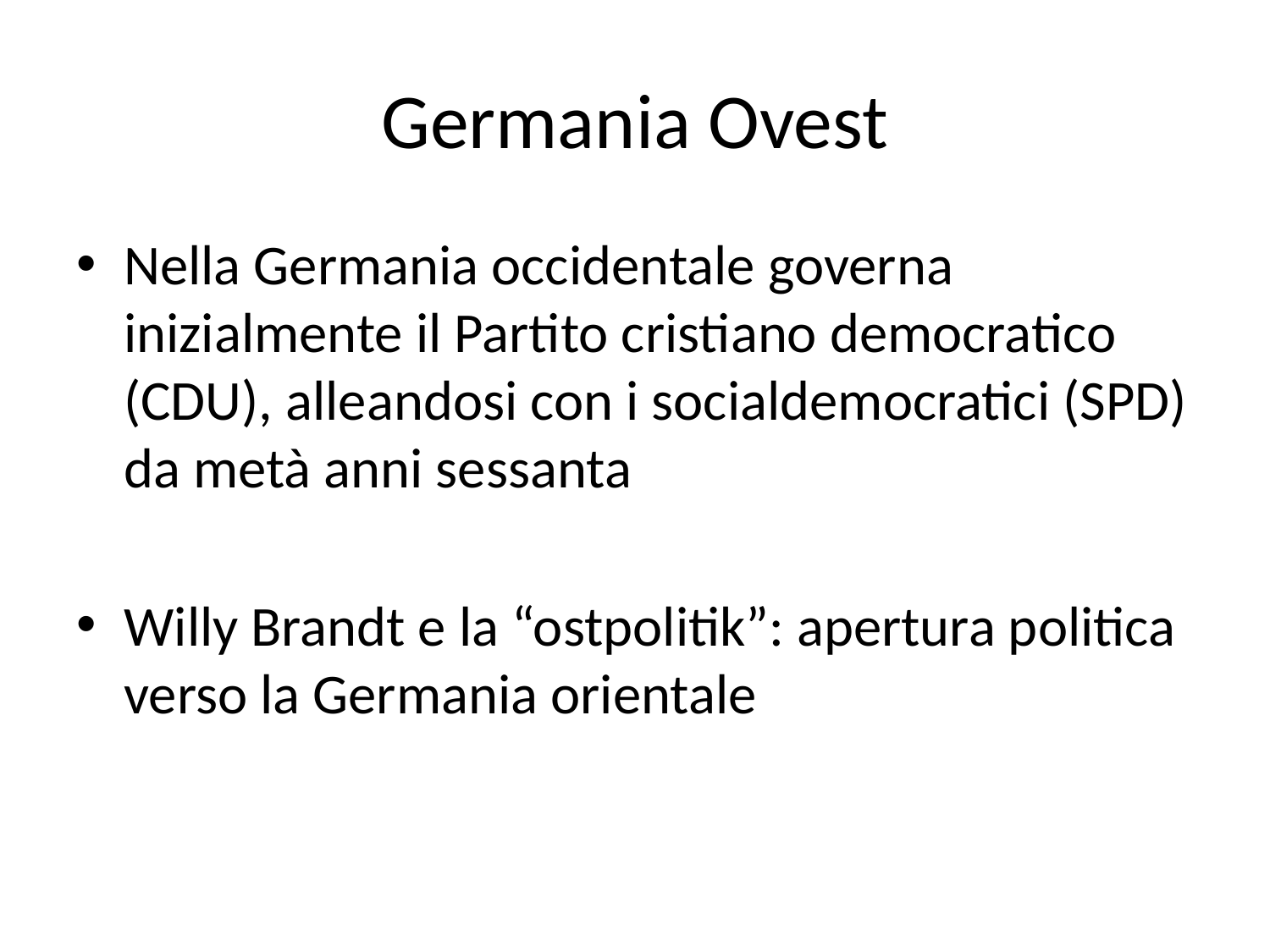

# Germania Ovest
Nella Germania occidentale governa inizialmente il Partito cristiano democratico (CDU), alleandosi con i socialdemocratici (SPD) da metà anni sessanta

Willy Brandt e la “ostpolitik”: apertura politica verso la Germania orientale